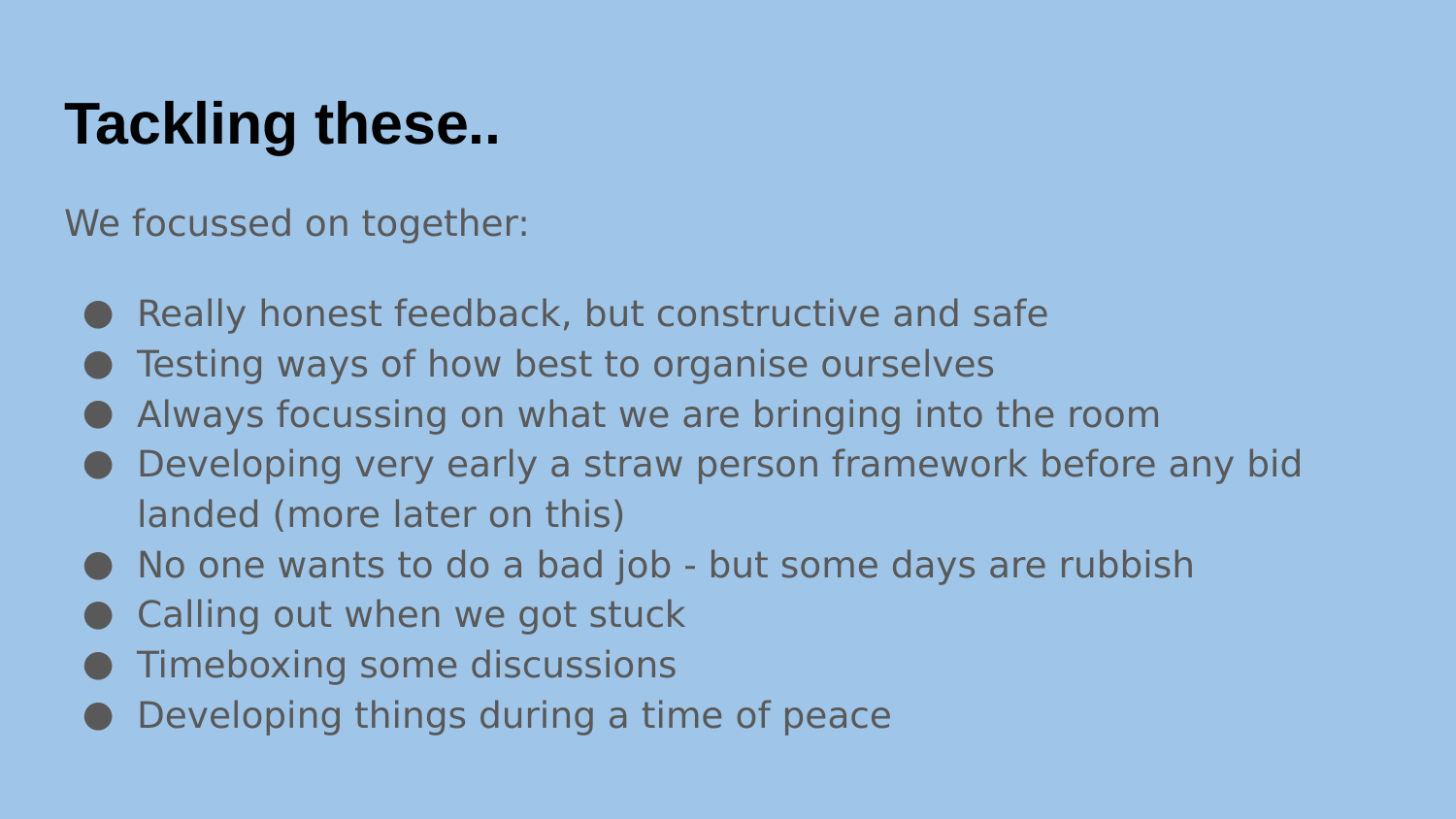

# Tackling these..
We focussed on together:
Really honest feedback, but constructive and safe
Testing ways of how best to organise ourselves
Always focussing on what we are bringing into the room
Developing very early a straw person framework before any bid landed (more later on this)
No one wants to do a bad job - but some days are rubbish
Calling out when we got stuck
Timeboxing some discussions
Developing things during a time of peace